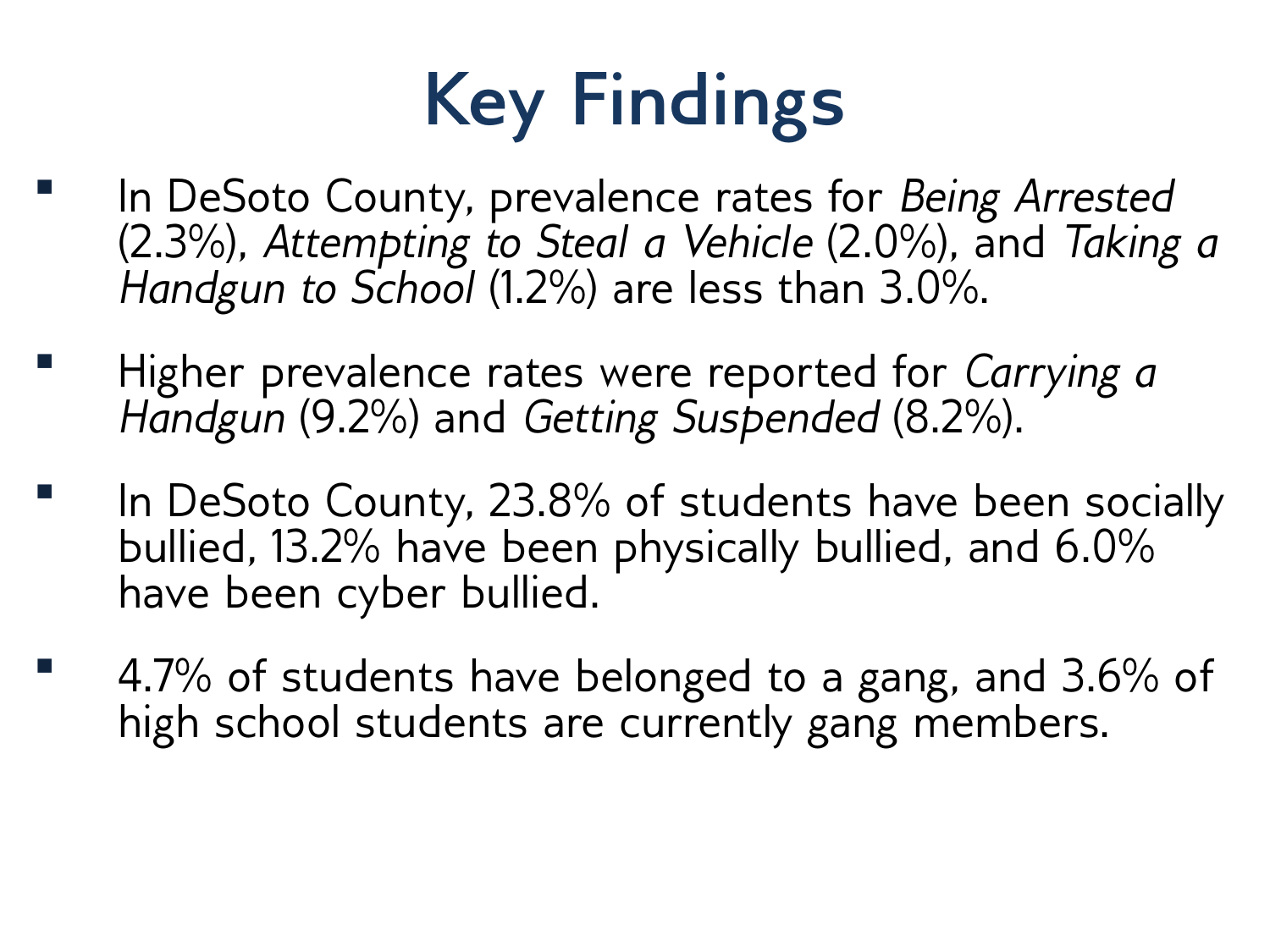

Key Findings
In DeSoto County, prevalence rates for Being Arrested (2.3%), Attempting to Steal a Vehicle (2.0%), and Taking a Handgun to School (1.2%) are less than 3.0%.
Higher prevalence rates were reported for Carrying a Handgun (9.2%) and Getting Suspended (8.2%).
In DeSoto County, 23.8% of students have been socially bullied, 13.2% have been physically bullied, and 6.0% have been cyber bullied.
4.7% of students have belonged to a gang, and 3.6% of high school students are currently gang members.